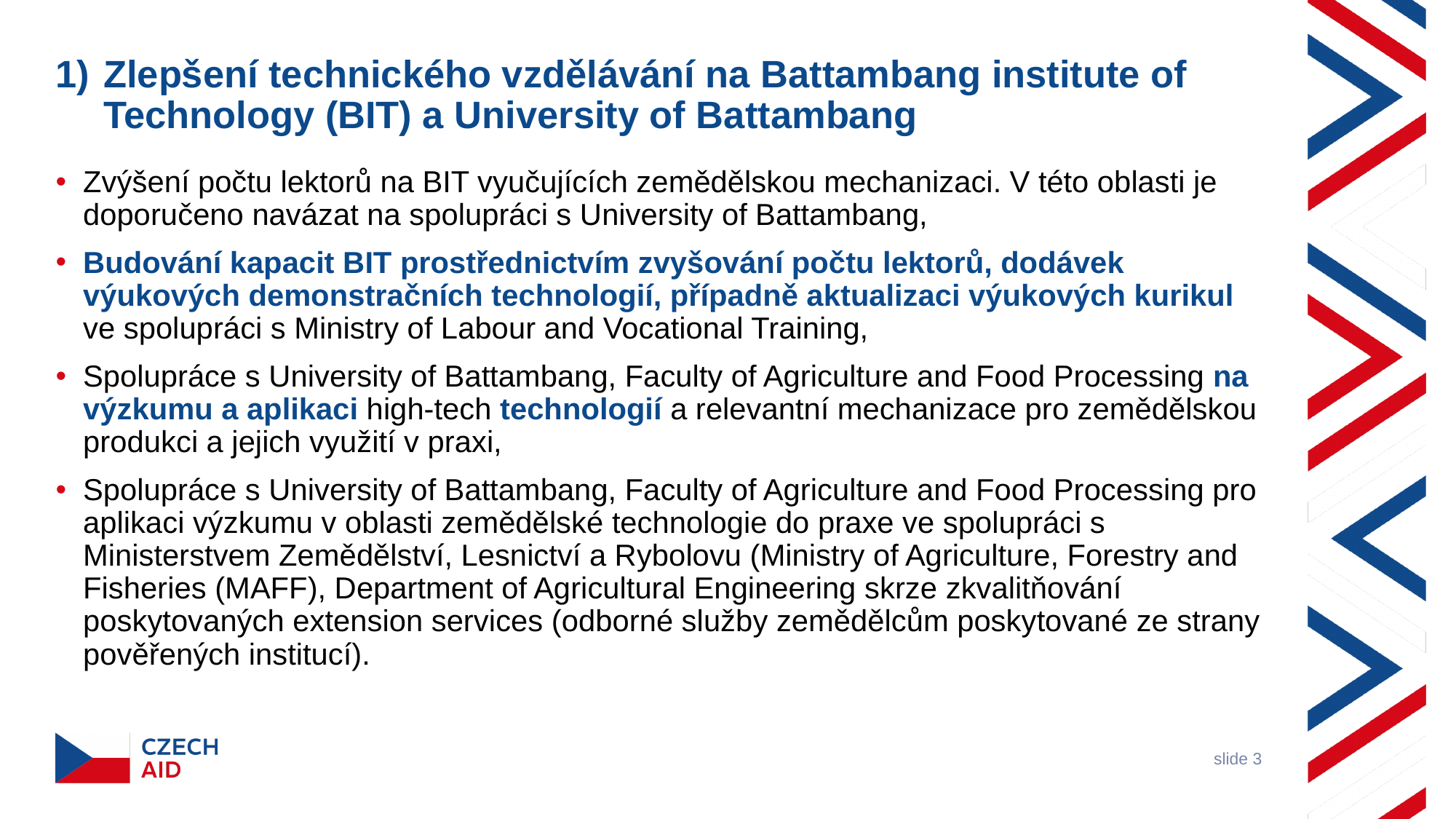

# Zlepšení technického vzdělávání na Battambang institute of Technology (BIT) a University of Battambang
Zvýšení počtu lektorů na BIT vyučujících zemědělskou mechanizaci. V této oblasti je doporučeno navázat na spolupráci s University of Battambang,
Budování kapacit BIT prostřednictvím zvyšování počtu lektorů, dodávek výukových demonstračních technologií, případně aktualizaci výukových kurikul ve spolupráci s Ministry of Labour and Vocational Training,
Spolupráce s University of Battambang, Faculty of Agriculture and Food Processing na výzkumu a aplikaci high-tech technologií a relevantní mechanizace pro zemědělskou produkci a jejich využití v praxi,
Spolupráce s University of Battambang, Faculty of Agriculture and Food Processing pro aplikaci výzkumu v oblasti zemědělské technologie do praxe ve spolupráci s Ministerstvem Zemědělství, Lesnictví a Rybolovu (Ministry of Agriculture, Forestry and Fisheries (MAFF), Department of Agricultural Engineering skrze zkvalitňování poskytovaných extension services (odborné služby zemědělcům poskytované ze strany pověřených institucí).

slide 3